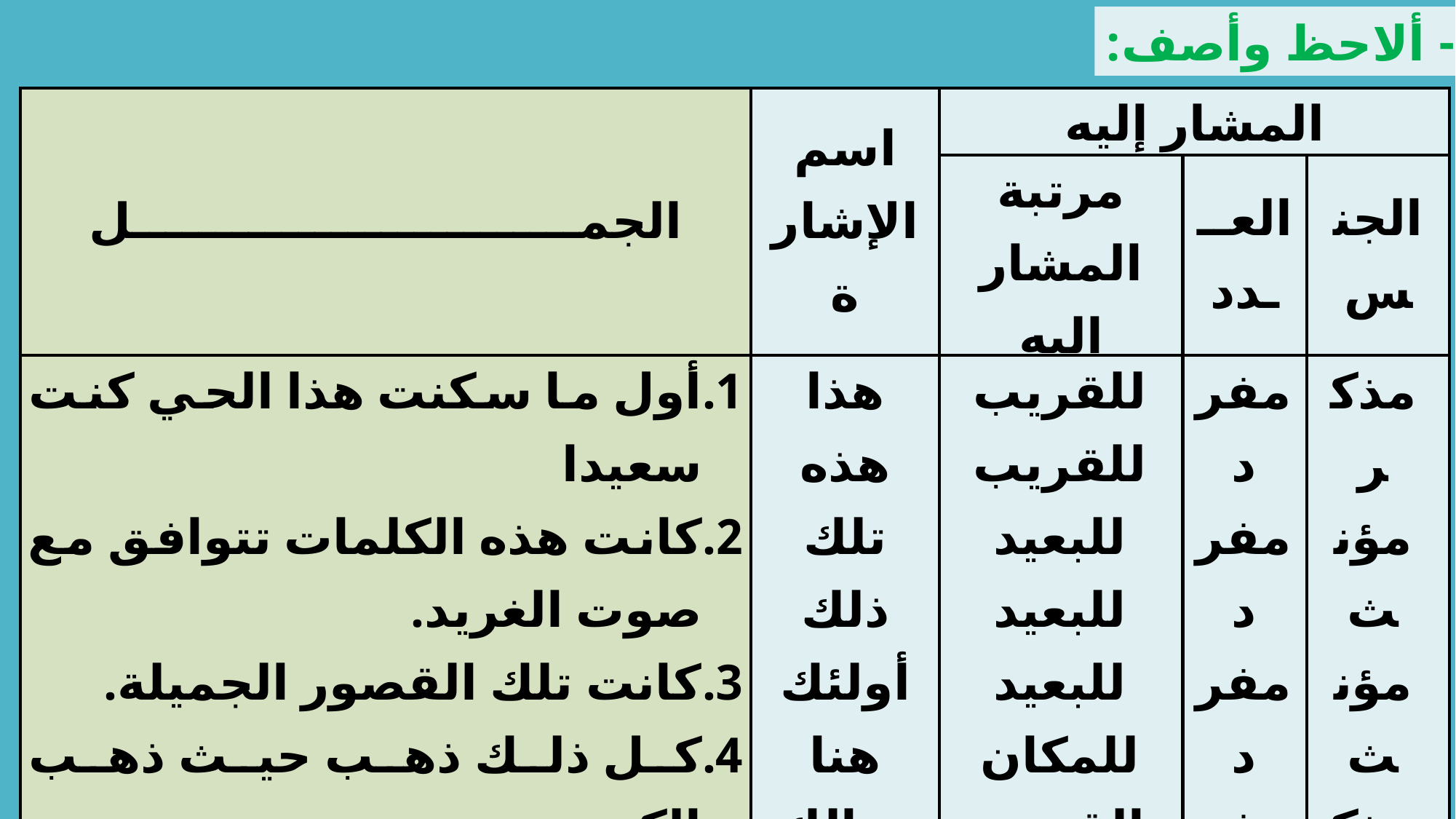

1-	 ألاحظ وأصف:
| الجمـــــــــــــــــــــــــــل | اسم الإشارة | المشار إليه |  |  |
| --- | --- | --- | --- | --- |
|  |  | مرتبة المشار إليه | العـــدد | الجنس |
| أول ما سكنت هذا الحي كنت سعيدا كانت هذه الكلمات تتوافق مع صوت الغريد. كانت تلك القصور الجميلة. كل ذلك ذهب حيث ذهب الكون. سيعود أولئك المهاجرون. هنا أيضا غرست شجرة ورد. تعشعش الكروانات هنالك من جديد. | هذا هذه تلك ذلك أولئك هنا هنالك | للقريب للقريب للبعيد للبعيد للبعيد للمكان القريب للمكان البعيد | مفرد مفرد مفرد مفرد جمع ــــ ــــ | مذكر مؤنث مؤنث مذكر مذكر ـــ ــــ |